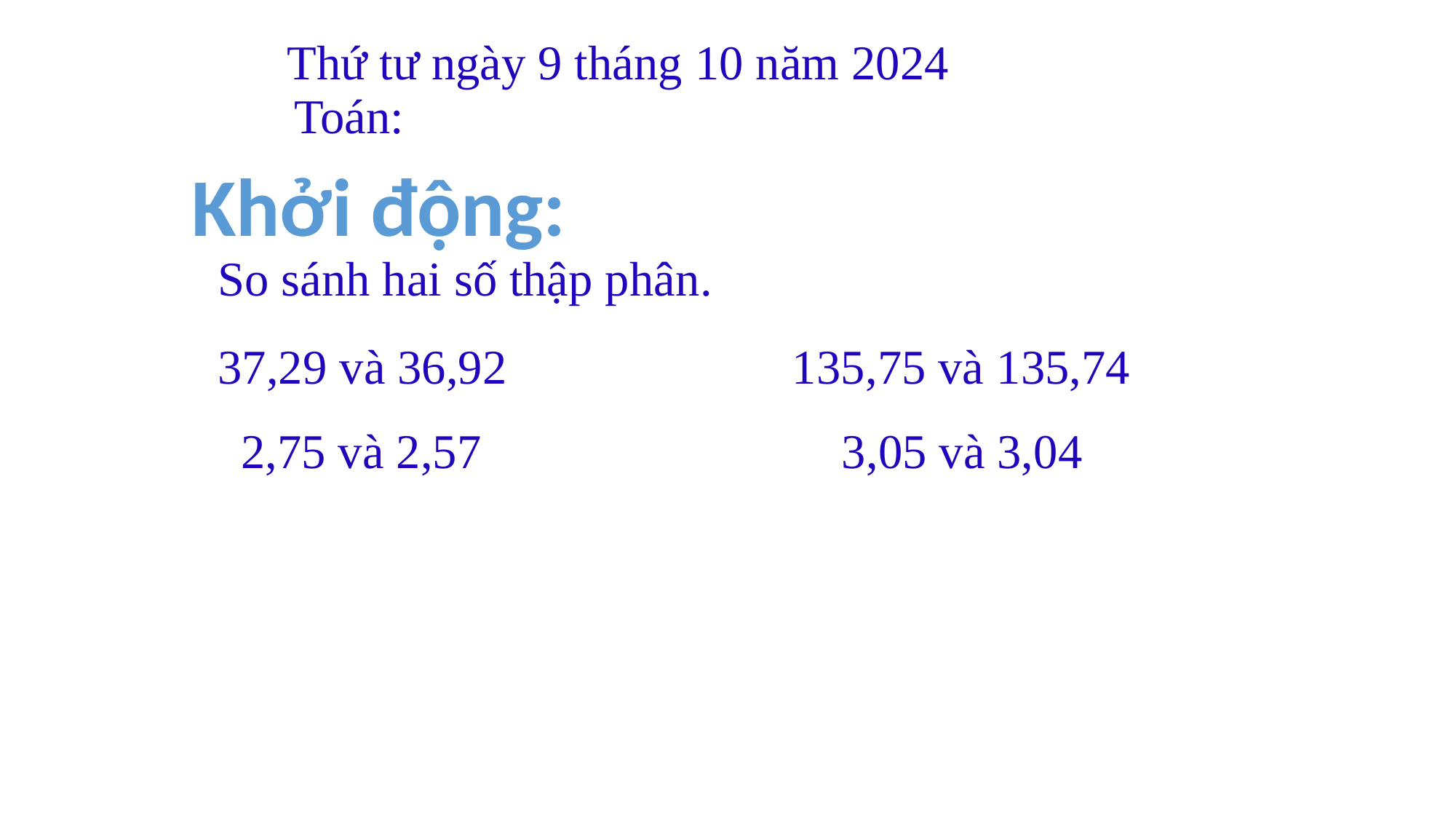

Thứ tư ngày 9 tháng 10 năm 2024
Toán:
Khởi động:
So sánh hai số thập phân.
135,75 và 135,74
37,29 và 36,92
  2,75 và 2,57
    3,05 và 3,04